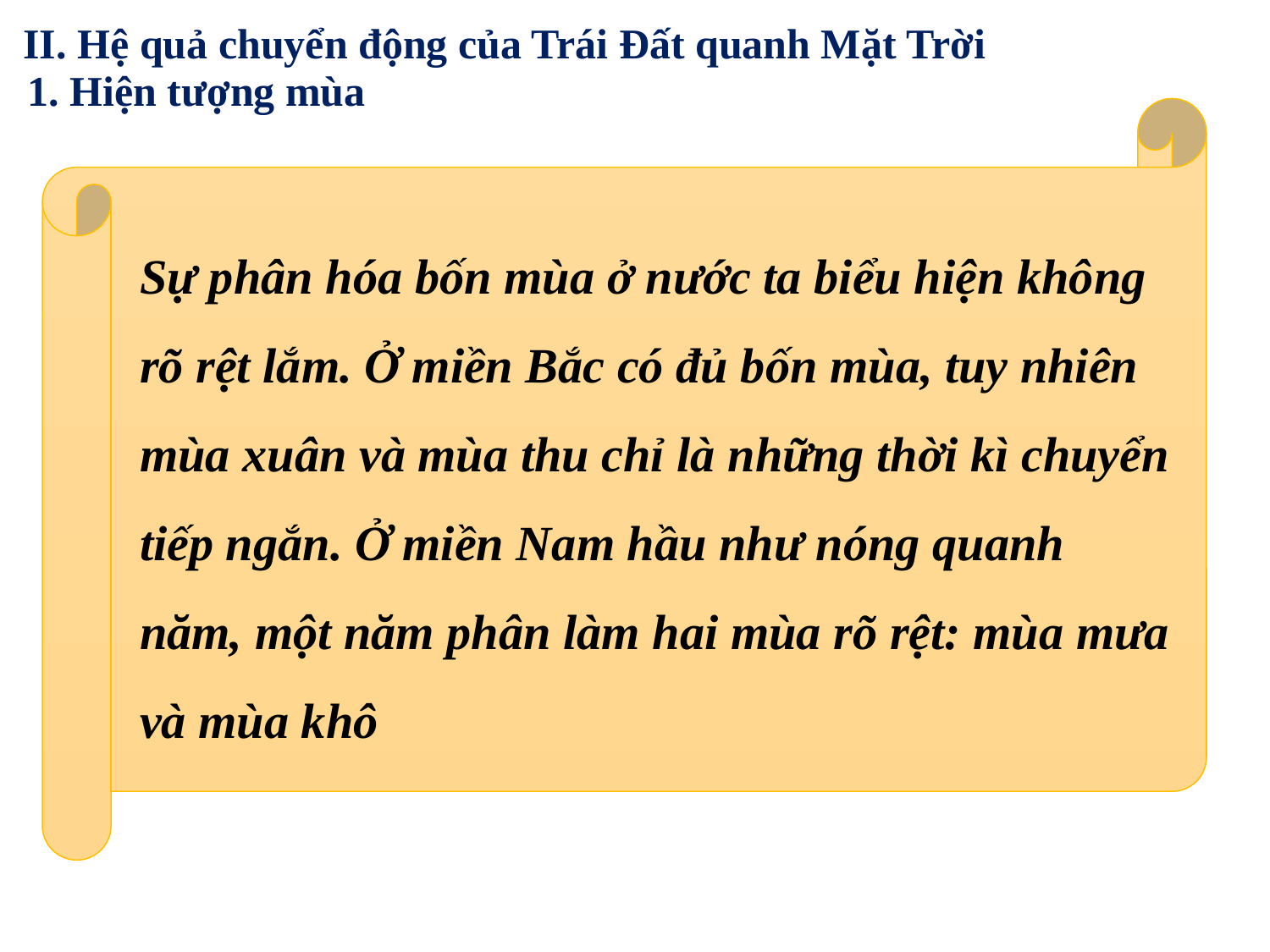

II. Hệ quả chuyển động của Trái Đất quanh Mặt Trời
1. Hiện tượng mùa

Sự phân hóa bốn mùa ở nước ta biểu hiện không rõ rệt lắm. Ở miền Bắc có đủ bốn mùa, tuy nhiên mùa xuân và mùa thu chỉ là những thời kì chuyển tiếp ngắn. Ở miền Nam hầu như nóng quanh năm, một năm phân làm hai mùa rõ rệt: mùa mưa và mùa khô